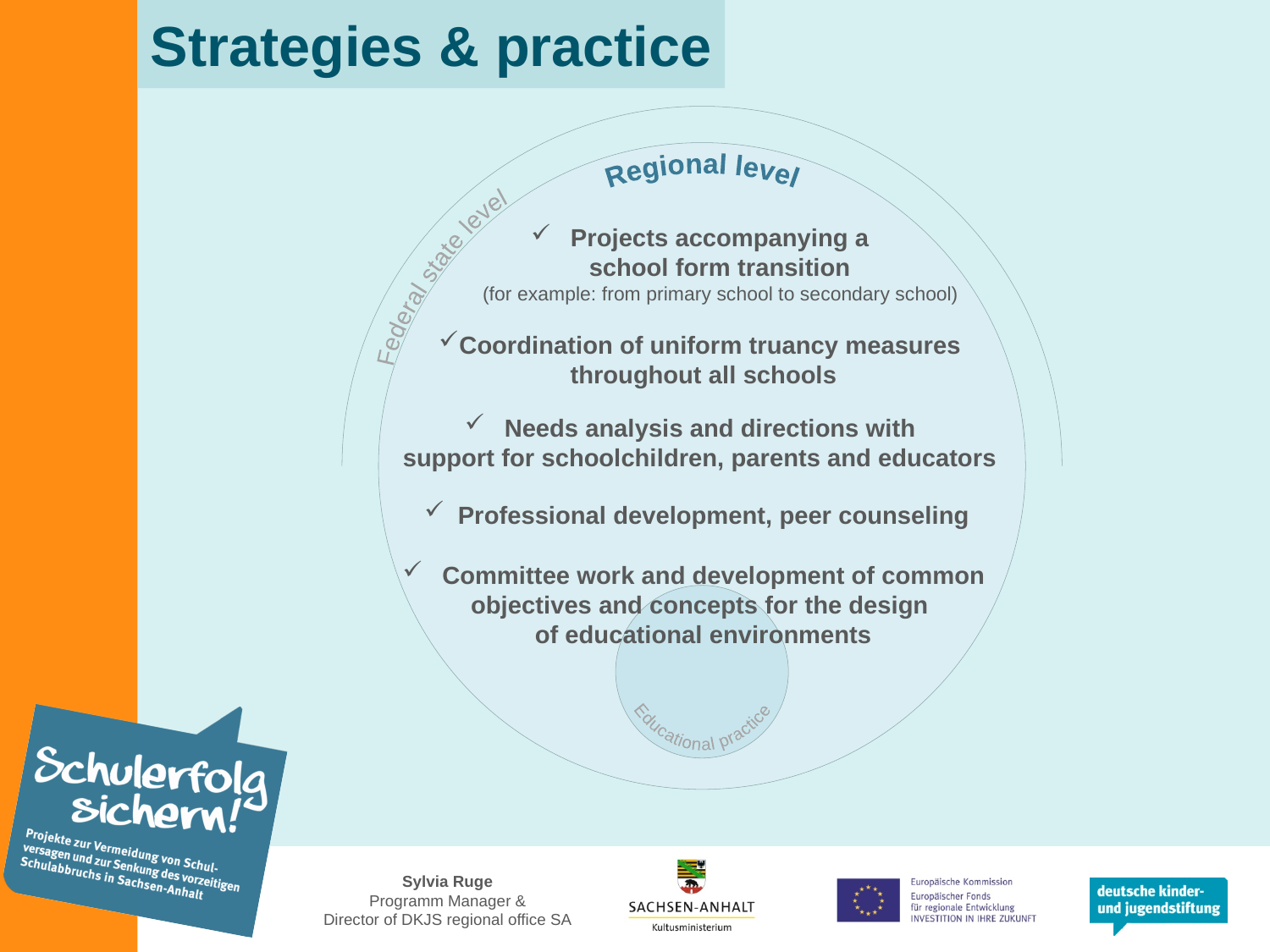

# Strategies & practice

Regional level
Projects accompanying a
school form transition
(for example: from primary school to secondary school)
Federal state level
Coordination of uniform truancy measures
throughout all schools
Educational practice
Needs analysis and directions with
support for schoolchildren, parents and educators
Professional development, peer counseling
Committee work and development of common objectives and concepts for the design
of educational environments

Sylvia Ruge
Programm Manager &
Director of DKJS regional office SA